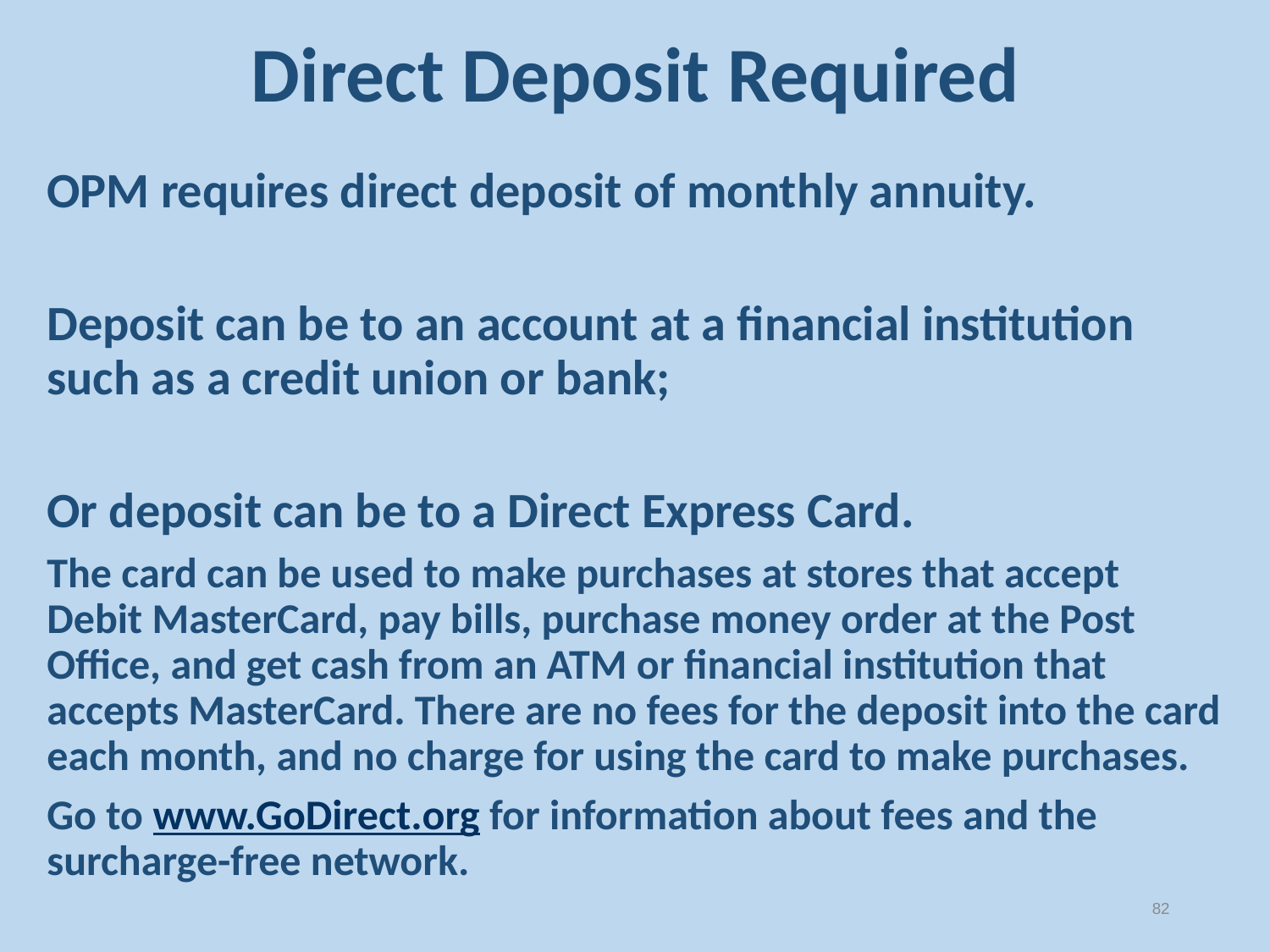

# Direct Deposit Required

OPM requires direct deposit of monthly annuity.

Deposit can be to an account at a financial institution such as a credit union or bank;

Or deposit can be to a Direct Express Card.
The card can be used to make purchases at stores that accept Debit MasterCard, pay bills, purchase money order at the Post Office, and get cash from an ATM or financial institution that accepts MasterCard. There are no fees for the deposit into the card each month, and no charge for using the card to make purchases.
Go to www.GoDirect.org for information about fees and the surcharge-free network.
82